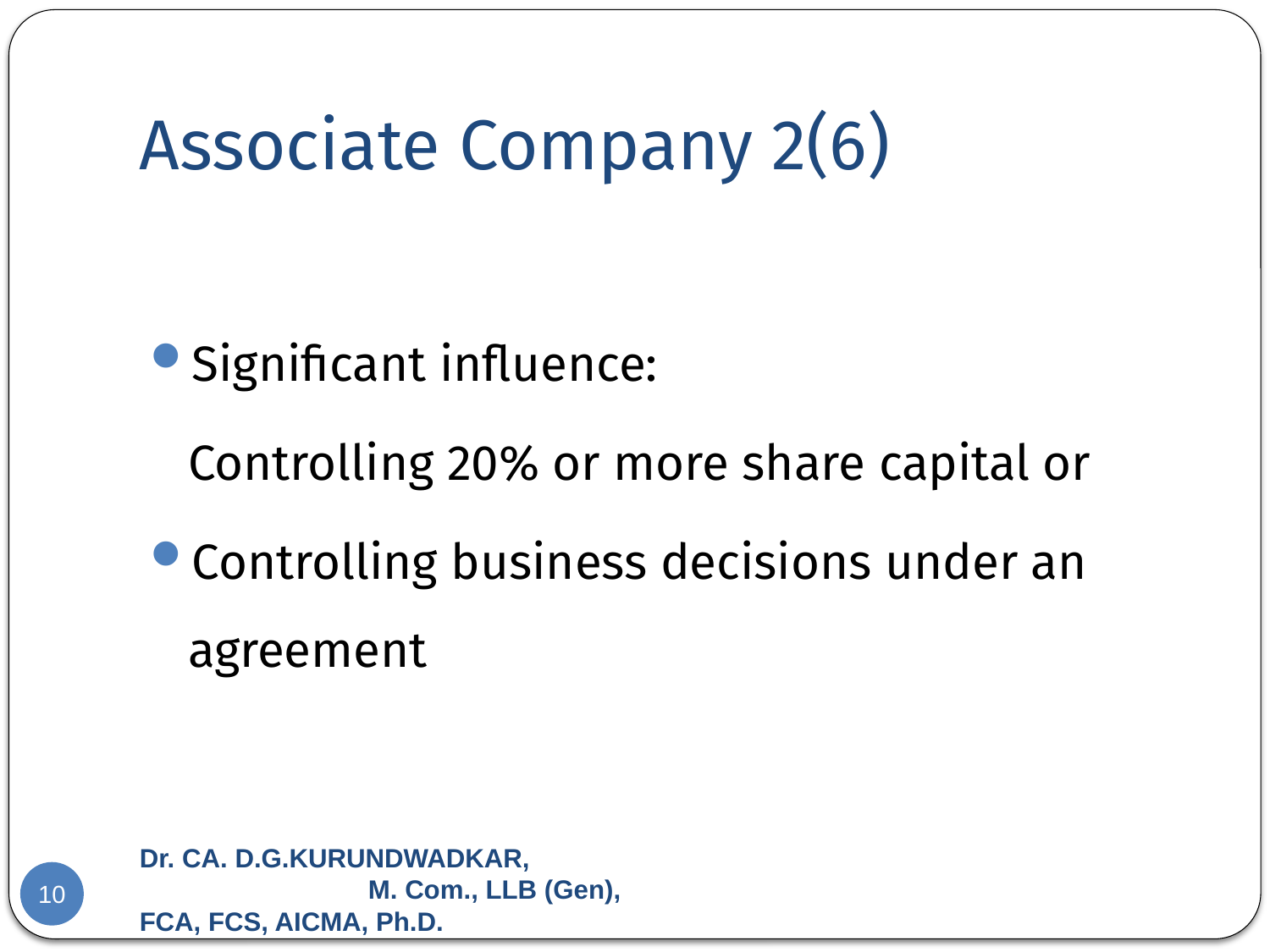

# Associate Company 2(6)
Significant influence:
	Controlling 20% or more share capital or
Controlling business decisions under an agreement
Dr. CA. D.G.KURUNDWADKAR,                                                  M. Com., LLB (Gen), FCA, FCS, AICMA, Ph.D.
10